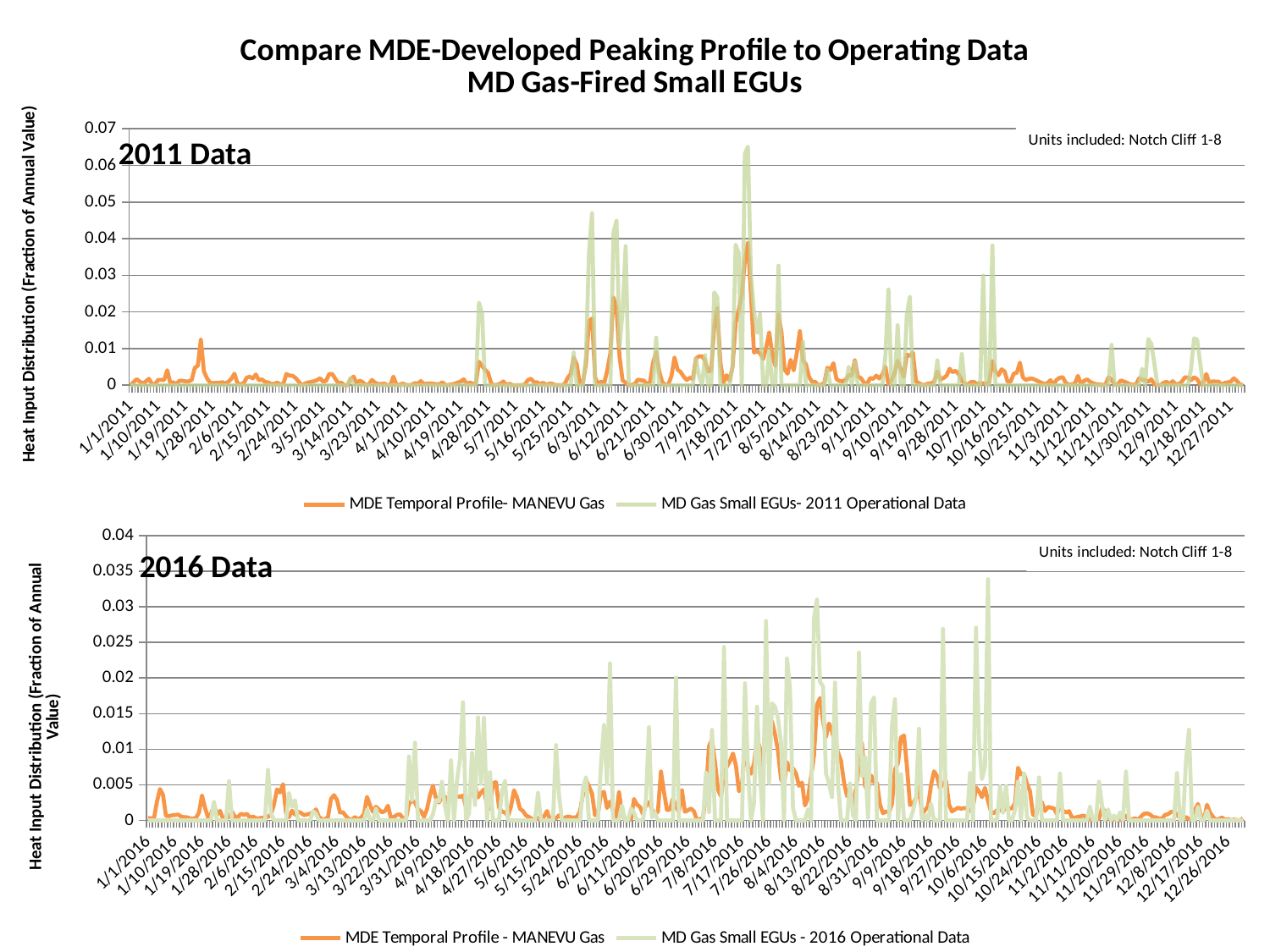

### Chart: Compare MDE-Developed Peaking Profile to Operating Data
MD Gas-Fired Small EGUs

| Category | MDE Temporal Profile- MANEVU Gas | MD Gas Small EGUs- 2011 Operational Data |
|---|---|---|
| 40544 | 1.1495740933988601e-05 | 0.0 |
| 40545 | 0.0008668647444454709 | 0.0 |
| 40546 | 0.0016604576298976429 | 0.0 |
| 40547 | 0.001002560594392134 | 0.0 |
| 40548 | 0.0004778101331576739 | 0.0 |
| 40549 | 0.0010455226420044352 | 0.0 |
| 40550 | 0.0017722677508831461 | 0.0 |
| 40551 | 0.0003557025692297939 | 0.0 |
| 40552 | 0.0002592322809279999 | 0.0 |
| 40553 | 0.0014321030089764941 | 0.0 |
| 40554 | 0.0014694039249908031 | 0.0 |
| 40555 | 0.0014394797038658341 | 0.0 |
| 40556 | 0.004079706575825771 | 0.0 |
| 40557 | 0.0006218687257318384 | 0.0 |
| 40558 | 0.0008013176032668331 | 0.0 |
| 40559 | 0.0003060996781097831 | 0.0 |
| 40560 | 0.001243434536882289 | 0.0 |
| 40561 | 0.001208986878574357 | 0.0 |
| 40562 | 0.001060396619126992 | 0.0 |
| 40563 | 0.0010499657794484306 | 0.0 |
| 40564 | 0.0014411637257502681 | 0.0 |
| 40565 | 0.004715861114082633 | 0.0 |
| 40566 | 0.0053218355188387875 | 0.0 |
| 40567 | 0.012414840073264276 | 0.0 |
| 40568 | 0.00379265105515094 | 0.0 |
| 40569 | 0.0019291370442678605 | 0.0 |
| 40570 | 0.0007180197089394878 | 0.0 |
| 40571 | 0.000578074343089264 | 0.0 |
| 40572 | 0.0006433721143237878 | 0.0 |
| 40573 | 0.000655697538881569 | 0.0 |
| 40574 | 0.000844379268008152 | 0.0 |
| 40575 | 0.00046639706789833497 | 0.0 |
| 40576 | 0.0009385535071696827 | 0.0 |
| 40577 | 0.0017513926423243938 | 0.0 |
| 40578 | 0.0031776385910944906 | 0.0 |
| 40579 | 0.0005189249768688175 | 0.0 |
| 40580 | 0.00027225103106226 | 0.0 |
| 40581 | 0.0005145628622746593 | 0.0 |
| 40582 | 0.002063329925515141 | 0.0 |
| 40583 | 0.0023239952744263472 | 0.0 |
| 40584 | 0.0018473625723469883 | 0.0 |
| 40585 | 0.002947888641690121 | 0.0 |
| 40586 | 0.0013262869260540185 | 0.0 |
| 40587 | 0.0016071779266728225 | 0.0 |
| 40588 | 0.0008999587047952301 | 0.0 |
| 40589 | 0.0008026287409859977 | 0.0 |
| 40590 | 0.0003559522146447149 | 0.0 |
| 40591 | 0.0003848498593896704 | 0.0 |
| 40592 | 0.0007189142315034643 | 0.0 |
| 40593 | 0.00020727270265728296 | 0.0 |
| 40594 | 0.00035065763138351615 | 0.0 |
| 40595 | 0.003078071873235261 | 0.0 |
| 40596 | 0.0026528605483459133 | 0.0 |
| 40597 | 0.00259640032810114 | 0.0 |
| 40598 | 0.001991307257744248 | 0.0 |
| 40599 | 0.0010053093453627415 | 0.0 |
| 40600 | 2.4016921930922116e-06 | 0.0 |
| 40601 | 0.0004066063712154232 | 0.0 |
| 40602 | 0.0007484549284034071 | 0.0 |
| 40603 | 0.0008731527787226538 | 0.0 |
| 40604 | 0.0010863914558549457 | 0.0 |
| 40605 | 0.0013677411153601951 | 0.0 |
| 40606 | 0.0018973007803015527 | 0.0 |
| 40607 | 0.0009821886332544675 | 0.0 |
| 40608 | 0.0011912567513020081 | 0.0 |
| 40609 | 0.0030837021176695245 | 0.0 |
| 40610 | 0.003064391924306899 | 0.0 |
| 40611 | 0.0017525689026518067 | 0.0 |
| 40612 | 0.000545779799008861 | 0.0 |
| 40613 | 0.0006759701239271792 | 0.0 |
| 40614 | 3.2684610736983726e-06 | 0.0 |
| 40615 | 2.177149055064548e-06 | 0.0 |
| 40616 | 0.0016669801242617523 | 0.001998722407551997 |
| 40617 | 0.0023603634807366452 | 0.0 |
| 40618 | 0.000418751086926651 | 0.0 |
| 40619 | 0.001278251945875111 | 0.0 |
| 40620 | 0.0008164165367336119 | 0.0 |
| 40621 | 0.0 | 0.0 |
| 40622 | 0.0002995319376663365 | 0.0 |
| 40623 | 0.0014456428810017121 | 0.0 |
| 40624 | 0.0007035631389506843 | 0.0 |
| 40625 | 0.0003044944408749143 | 0.0 |
| 40626 | 0.0003476731462735224 | 0.0 |
| 40627 | 0.00046330091381170923 | 0.0 |
| 40628 | 3.4445833313864486e-05 | 0.0 |
| 40629 | 5.070384461673882e-05 | 0.0 |
| 40630 | 0.002350176536020001 | 0.0 |
| 40631 | 0.00012652584013192968 | 0.0 |
| 40632 | 0.0001368752781883017 | 0.0 |
| 40633 | 0.00046262890278859077 | 0.0 |
| 40634 | 0.00012978100973939867 | 0.0 |
| 40635 | 4.496372176606958e-06 | 0.0 |
| 40636 | 0.00014625781372729502 | 0.0 |
| 40637 | 0.0005646435919357546 | 0.0 |
| 40638 | 0.00043755038525187303 | 0.0 |
| 40639 | 0.001142637566418343 | 0.0 |
| 40640 | 0.0003114743545068572 | 0.0 |
| 40641 | 0.000461728285433107 | 0.0 |
| 40642 | 0.0004684578649731214 | 0.0 |
| 40643 | 0.0004159791619747702 | 0.0 |
| 40644 | 0.0002946327583085228 | 0.0 |
| 40645 | 0.00023200739819841592 | 0.0 |
| 40646 | 0.0008137113790175263 | 0.0 |
| 40647 | 8.439598981449382e-05 | 0.0 |
| 40648 | 8.599051812190775e-05 | 0.0 |
| 40649 | 0.00023632681481815753 | 0.0 |
| 40650 | 0.0003750685454299585 | 0.0 |
| 40651 | 0.0007319107718042557 | 0.0 |
| 40652 | 0.0010021977649111696 | 0.0 |
| 40653 | 0.0016313191548034463 | 0.00023564482929945349 |
| 40654 | 0.0002983232750857658 | 0.0 |
| 40655 | 0.0007706769170179715 | 0.0 |
| 40656 | 0.0003795894000741546 | 0.0 |
| 40657 | 0.0004927266705192398 | 0.0 |
| 40658 | 0.0064227235223827915 | 0.02253956987720925 |
| 40659 | 0.005241371909166293 | 0.01961246362410392 |
| 40660 | 0.00423950357290128 | 0.0 |
| 40661 | 0.0033677888206362612 | 0.0 |
| 40662 | 0.00046609821651128733 | 0.0 |
| 40663 | 0.0 | 0.0 |
| 40664 | 0.00015370007066767253 | 0.0 |
| 40665 | 0.0004237359721379492 | 0.0 |
| 40666 | 0.0010422905086428461 | 0.0 |
| 40667 | 2.499897534244639e-06 | 0.0 |
| 40668 | 0.000433253316200999 | 0.0 |
| 40669 | 3.2245820182178224e-05 | 0.0 |
| 40670 | 0.0 | 0.0 |
| 40671 | 0.0 | 0.0 |
| 40672 | 6.431830036177519e-06 | 0.0 |
| 40673 | 0.00021949420585476087 | 0.0 |
| 40674 | 0.0013820049935225347 | 0.0 |
| 40675 | 0.001784125081679492 | 0.0 |
| 40676 | 0.0008228461630033671 | 0.0 |
| 40677 | 0.0008207291010171358 | 0.0 |
| 40678 | 0.0003180099337340912 | 0.0 |
| 40679 | 0.0006629016168791859 | 0.0 |
| 40680 | 0.00014376215155664126 | 0.0 |
| 40681 | 0.0004009859059946634 | 0.0 |
| 40682 | 0.0003833372492122017 | 0.0 |
| 40683 | 3.5707455156249925e-05 | 0.0 |
| 40684 | 8.012691548394122e-05 | 0.0 |
| 40685 | 8.773745065090005e-06 | 0.0 |
| 40686 | 0.0002515363153783621 | 0.0 |
| 40687 | 0.001989532915870394 | 0.0 |
| 40688 | 0.0030173548026768246 | 0.0 |
| 40689 | 0.007603675461898453 | 0.008971538079352723 |
| 40690 | 0.00565306739685797 | 0.0 |
| 40691 | 0.00028052500322360156 | 0.0 |
| 40692 | 0.0007500955636364153 | 0.0 |
| 40693 | 0.005730836316704899 | 0.007790474838526509 |
| 40694 | 0.017488796978042568 | 0.03615302718432825 |
| 40695 | 0.018211457474726966 | 0.046978493860458506 |
| 40696 | 0.002166080466043941 | 0.0 |
| 40697 | 0.0001559615482222042 | 0.0 |
| 40698 | 0.0010107582611411405 | 0.0 |
| 40699 | 0.000606370566204285 | 0.0 |
| 40700 | 0.0041788860850379824 | 0.0 |
| 40701 | 0.008788496457705373 | 0.0 |
| 40702 | 0.023962281780704444 | 0.04164667471076727 |
| 40703 | 0.02107927915026665 | 0.04488324224572383 |
| 40704 | 0.00778041656474474 | 0.010606856412804323 |
| 40705 | 0.001341692183053366 | 0.02019731705585929 |
| 40706 | 0.0006663998894700151 | 0.037967208460501216 |
| 40707 | 4.735618568727213e-05 | 0.0 |
| 40708 | 0.00011910138549217599 | 0.0 |
| 40709 | 0.000283568783423871 | 0.0 |
| 40710 | 0.0015432482811797601 | 0.0 |
| 40711 | 0.00134994349774119 | 0.0 |
| 40712 | 0.0012661989619411707 | 0.0 |
| 40713 | 0.00017109009480027504 | 0.0 |
| 40714 | 0.000936292064049 | 0.0 |
| 40715 | 0.006271257175586299 | 0.0 |
| 40716 | 0.009029967724197237 | 0.012977500177443396 |
| 40717 | 0.0037295680347360412 | 0.0 |
| 40718 | 0.0007820471465674912 | 5.394279224927253e-05 |
| 40719 | 0.00010839307784762353 | 0.0 |
| 40720 | 0.00022320965273964425 | 0.0 |
| 40721 | 0.0025182783924205952 | 0.0 |
| 40722 | 0.00757742605571499 | 0.0 |
| 40723 | 0.004231017006147963 | 0.0 |
| 40724 | 0.00362133376580617 | 0.0 |
| 40725 | 0.002323006781884801 | 0.0 |
| 40726 | 0.0014232185935164321 | 0.0 |
| 40727 | 0.0020448999302347505 | 0.0 |
| 40728 | 0.00170706770291587 | 0.0 |
| 40729 | 0.007314352919819181 | 0.007270920576336149 |
| 40730 | 0.00787187049529605 | 0.0025693803676627297 |
| 40731 | 0.00793872873976 | 0.0 |
| 40732 | 0.006656569860358281 | 0.008207821704876139 |
| 40733 | 0.00374597390499225 | 0.0 |
| 40734 | 0.00399160701880476 | 0.0 |
| 40735 | 0.01633681568303458 | 0.02534175597984244 |
| 40736 | 0.02101194850781004 | 0.02399318617361062 |
| 40737 | 0.006358599394503058 | 0.0 |
| 40738 | 0.0006229274977619072 | 0.0 |
| 40739 | 0.0027277165710576953 | 0.0 |
| 40740 | 0.0012678643895464158 | 0.0 |
| 40741 | 0.005048260781702031 | 0.005448222017176546 |
| 40742 | 0.017052529357017277 | 0.03835900347789059 |
| 40743 | 0.02047945900427905 | 0.03604230250550087 |
| 40744 | 0.02448464384121205 | 0.0 |
| 40745 | 0.033799846568417 | 0.063138618780609 |
| 40746 | 0.03883628748335189 | 0.06510611115054321 |
| 40747 | 0.024720107743740838 | 0.02995528426431968 |
| 40748 | 0.008909972745855045 | 0.02019731705585929 |
| 40749 | 0.009268189364931569 | 0.014289161757399388 |
| 40750 | 0.008746057012639552 | 0.019416566115409203 |
| 40751 | 0.007113986476787969 | 0.0 |
| 40752 | 0.010316447225403435 | 0.0 |
| 40753 | 0.01442508267747641 | 0.009564908794094685 |
| 40754 | 0.007999752788094203 | 0.0 |
| 40755 | 0.005240364650176316 | 0.0 |
| 40756 | 0.019304875880853486 | 0.032618354744836396 |
| 40757 | 0.014471760206407482 | 0.0 |
| 40758 | 0.004291771712904858 | 0.0 |
| 40759 | 0.0031414214805194503 | 0.0 |
| 40760 | 0.006939471178027293 | 0.0 |
| 40761 | 0.004055146941979729 | 0.0 |
| 40762 | 0.008726280516075727 | 0.0 |
| 40763 | 0.014758330932903432 | 0.0 |
| 40764 | 0.00679903024020305 | 0.011887287955142309 |
| 40765 | 0.005700297967859216 | 0.0 |
| 40766 | 0.002300999901533273 | 0.0 |
| 40767 | 0.0009397708126466826 | 0.0 |
| 40768 | 0.0009575033158547126 | 0.0 |
| 40769 | 0.0 | 0.0 |
| 40770 | 0.00018721109381267132 | 0.0 |
| 40771 | 0.0005972281379036695 | 0.0 |
| 40772 | 0.004777036292585892 | 0.004287032436652708 |
| 40773 | 0.004139442660422051 | 0.0 |
| 40774 | 0.006008066792430111 | 0.0 |
| 40775 | 0.0016536126280913051 | 0.0 |
| 40776 | 0.0011492212841683353 | 0.0 |
| 40777 | 0.0010725355499513736 | 0.0 |
| 40778 | 0.0015039723083779995 | 0.0 |
| 40779 | 0.0027469075199966064 | 0.0050195187735112504 |
| 40780 | 0.002703260686402706 | 0.0 |
| 40781 | 0.006857602116319543 | 0.006416353183334562 |
| 40782 | 0.0023263184230068127 | 0.0 |
| 40783 | 0.0019361211588295416 | 0.0 |
| 40784 | 0.0007122923954811399 | 0.0 |
| 40785 | 0.0002878758382913418 | 0.0 |
| 40786 | 0.00196544929557137 | 0.0 |
| 40787 | 0.001758819610635222 | 0.0 |
| 40788 | 0.002625471416150229 | 0.0 |
| 40789 | 0.0018424160120111151 | 0.0 |
| 40790 | 0.002905845599109367 | 0.0 |
| 40791 | 0.00505656447027618 | 0.007989211441550181 |
| 40792 | 0.00027271444182005446 | 0.0261139896373057 |
| 40793 | 0.0013659058255712528 | 0.0 |
| 40794 | 0.0033099726297991924 | 0.0 |
| 40795 | 0.006669223818282124 | 0.016378735183476472 |
| 40796 | 0.004511404308404078 | 0.0 |
| 40797 | 0.00225512850347241 | 0.0 |
| 40798 | 0.008349415935446212 | 0.019158208531478454 |
| 40799 | 0.008012027629325805 | 0.024081198097806802 |
| 40800 | 0.00888619014627567 | 1.9873660302363643e-05 |
| 40801 | 0.0010506783191133941 | 0.0 |
| 40802 | 0.0005405256755218054 | 0.0 |
| 40803 | 0.0001200769997736868 | 0.0 |
| 40804 | 0.00013387891339994165 | 0.0 |
| 40805 | 0.0004381311121377565 | 0.0 |
| 40806 | 0.0005145547014521318 | 0.0 |
| 40807 | 0.0010125037130145642 | 0.0 |
| 40808 | 0.0037257572405195918 | 0.006768400880119242 |
| 40809 | 0.0016085649565981191 | 0.0 |
| 40810 | 0.0019481183943597968 | 0.0 |
| 40811 | 0.0025722954965503152 | 0.0 |
| 40812 | 0.004495200254944701 | 0.0 |
| 40813 | 0.003554042860012746 | 0.0 |
| 40814 | 0.003942764495967816 | 0.0 |
| 40815 | 0.0030002310210750036 | 0.0 |
| 40816 | 0.0012658211881691466 | 0.008531478458371768 |
| 40817 | 0.0003812184999673023 | 0.0 |
| 40818 | 0.0002665008879611425 | 0.0 |
| 40819 | 0.0008470180028269475 | 0.0 |
| 40820 | 0.0009002708476485059 | 0.0 |
| 40821 | 0.0003109887339155969 | 0.0 |
| 40822 | 0.0005372104532793514 | 0.0 |
| 40823 | 0.0005542469795044299 | 0.0298985023777415 |
| 40824 | 0.0003867171726594319 | 0.0 |
| 40825 | 0.0009296135154751751 | 0.0 |
| 40826 | 0.006602479480995053 | 0.03817446234651147 |
| 40827 | 0.0037869900268544896 | 0.0 |
| 40828 | 0.002705510628617386 | 0.0 |
| 40829 | 0.0043412097347494604 | 0.0 |
| 40830 | 0.0037817384514723658 | 0.0 |
| 40831 | 0.0009191537857961876 | 0.0 |
| 40832 | 0.0010180033842883541 | 0.0 |
| 40833 | 0.0031439629741448886 | 0.0 |
| 40834 | 0.003420829105299706 | 0.0 |
| 40835 | 0.006157966984411873 | 0.0 |
| 40836 | 0.002107414998722249 | 0.0 |
| 40837 | 0.001431645279804004 | 0.0 |
| 40838 | 0.0017627384238401813 | 0.0 |
| 40839 | 0.001823899484464834 | 0.0 |
| 40840 | 0.0015107164190028561 | 0.0 |
| 40841 | 0.0010721927265374461 | 0.0 |
| 40842 | 0.0007216876026770588 | 0.0 |
| 40843 | 0.0002881931462221706 | 0.0 |
| 40844 | 0.0005972271737558612 | 0.0 |
| 40845 | 0.001376042118094055 | 0.0 |
| 40846 | 8.103899931158688e-05 | 0.0 |
| 40847 | 0.0014665240154842659 | 0.0 |
| 40848 | 0.0020254406038663288 | 0.0 |
| 40849 | 0.002182784912216408 | 0.0 |
| 40850 | 0.0006596368402274773 | 0.0 |
| 40851 | 0.00010525601634679951 | 0.0 |
| 40852 | 0.00023074171316169188 | 0.0 |
| 40853 | 0.0004641519808565619 | 0.0 |
| 40854 | 0.0025768241332446828 | 0.0 |
| 40855 | 0.0002635134415400203 | 0.0 |
| 40856 | 0.0011988912868626472 | 0.0 |
| 40857 | 0.0015946245155919673 | 0.0 |
| 40858 | 0.0009234045068845077 | 0.0 |
| 40859 | 0.0005096745295797034 | 0.0 |
| 40860 | 0.00028621078945844416 | 0.0 |
| 40861 | 0.0002049210428487261 | 0.0 |
| 40862 | 8.619791320246897e-05 | 0.0 |
| 40863 | 0.00019799612007576585 | 0.0 |
| 40864 | 0.0021597204305857085 | 0.0 |
| 40865 | 0.0015981870761813766 | 0.011012846901838317 |
| 40866 | 0.00013425524095024162 | 0.0 |
| 40867 | 0.00013674473946168544 | 0.0 |
| 40868 | 0.0013082312611606061 | 0.0 |
| 40869 | 0.0010343542981194258 | 0.0 |
| 40870 | 0.0007056350581591275 | 0.0 |
| 40871 | 0.0002485780688623224 | 0.0 |
| 40872 | 0.00013438395468278925 | 0.0 |
| 40873 | 0.00025069561292245866 | 0.0 |
| 40874 | 0.0018805406545931082 | 0.0 |
| 40875 | 0.0015379135824829203 | 0.004474412662360709 |
| 40876 | 0.001386439005996185 | 0.0 |
| 40877 | 0.0009343562618509282 | 0.012619774292000861 |
| 40878 | 0.0016208122163156463 | 0.011330825466676181 |
| 40879 | 0.00023280991351429896 | 0.005933707147419993 |
| 40880 | 3.368233155040985e-05 | 0.0 |
| 40881 | 4.63075372092023e-05 | 0.0 |
| 40882 | 0.0006485905987757439 | 0.0 |
| 40883 | 0.0009327094285248535 | 0.0 |
| 40884 | 0.00036208653621400686 | 0.0 |
| 40885 | 0.0010957599768168604 | 0.0 |
| 40886 | 0.00022506236605686185 | 0.0 |
| 40887 | 0.000347380596281084 | 0.0 |
| 40888 | 0.000979722790798197 | 0.0 |
| 40889 | 0.002177281143314421 | 0.0 |
| 40890 | 0.0020872555288749812 | 0.0 |
| 40891 | 0.001381061953663434 | 0.0045255163602810665 |
| 40892 | 0.002160833849136264 | 0.01281567180069558 |
| 40893 | 0.001653992605629734 | 0.01242671587763504 |
| 40894 | 0.00017886302000540835 | 0.006004684505642699 |
| 40895 | 0.0006342792707676489 | 0.0 |
| 40896 | 0.003073266629421159 | 0.0 |
| 40897 | 0.0005700164089049147 | 0.0 |
| 40898 | 0.0010534389841962198 | 0.0 |
| 40899 | 0.0010031158402287715 | 0.0 |
| 40900 | 0.0009945813415558017 | 0.0 |
| 40901 | 0.00017229665691597664 | 0.0 |
| 40902 | 0.0006376505857522948 | 0.0 |
| 40903 | 0.0007908454774017197 | 0.0 |
| 40904 | 0.0009804091951707557 | 0.0 |
| 40905 | 0.0018941777333778176 | 0.0 |
| 40906 | 0.0011488673386207584 | 0.0 |
| 40907 | 0.0002358358914139454 | 0.0 |
| 40908 | 1.8070884655256044e-05 | 0.0 |
2011 Data

### Chart

| Category | MDE Temporal Profile - MANEVU Gas |  |
|---|---|---|
| 42370 | 0.0003272130013985417 | 0.0 |
| 42371 | 0.000300106560026651 | 0.0 |
| 42372 | 0.0002996884017355664 | 0.0 |
| 42373 | 0.002661875322778609 | 0.0 |
| 42374 | 0.004404465518629381 | 0.0 |
| 42375 | 0.003567267071190588 | 0.0 |
| 42376 | 0.0006281134440038812 | 0.0 |
| 42377 | 0.0005999768231378515 | 0.0 |
| 42378 | 0.0007124333522296103 | 0.0 |
| 42379 | 0.0007461390860075971 | 0.0 |
| 42380 | 0.0008217325914368436 | 0.0 |
| 42381 | 0.0005635296812845292 | 0.0 |
| 42382 | 0.00044794125603512923 | 0.0 |
| 42383 | 0.0004366297413615395 | 0.0 |
| 42384 | 0.0002884801288495687 | 0.0 |
| 42385 | 0.0002567758989066621 | 0.0 |
| 42386 | 0.000370099577098945 | 0.0 |
| 42387 | 0.0011056205419573825 | 0.0 |
| 42388 | 0.0035018825678717817 | 0.0 |
| 42389 | 0.0017882366010322861 | 0.0 |
| 42390 | 0.0004442728435780449 | 0.0 |
| 42391 | 0.000929734902717286 | 0.0 |
| 42392 | 0.0020443759136865142 | 0.0026243188481492458 |
| 42393 | 0.0008314646848783226 | 0.0 |
| 42394 | 0.0013430101687170021 | 0.0 |
| 42395 | 0.0002834689254518305 | 0.0 |
| 42396 | 0.0003304554450408938 | 0.0 |
| 42397 | 0.00047882998158388194 | 0.005497257376649463 |
| 42398 | 0.001239734291047079 | 0.0 |
| 42399 | 0.0004696184023933987 | 0.0 |
| 42400 | 0.0004714070123088871 | 0.0 |
| 42401 | 0.0009219409240439649 | 0.0 |
| 42402 | 0.0007652101082751398 | 0.0 |
| 42403 | 0.0009192721443135296 | 0.0 |
| 42404 | 0.0003690868950827828 | 0.0 |
| 42405 | 0.000545610320728946 | 0.0 |
| 42406 | 0.00031289267298997587 | 0.0 |
| 42407 | 0.00030447230937010714 | 0.0 |
| 42408 | 0.0003716359642507618 | 0.0 |
| 42409 | 0.00043802768221917364 | 0.0 |
| 42410 | 0.0004933961128866802 | 0.007095869904966594 |
| 42411 | 0.0008481512495262902 | 0.0009944787214039253 |
| 42412 | 0.002224397901475501 | 0.0 |
| 42413 | 0.0043539353739860545 | 0.0 |
| 42414 | 0.0039142198852316085 | 0.0 |
| 42415 | 0.005084038064289242 | 0.0 |
| 42416 | 0.0010223872109215537 | 0.0 |
| 42417 | 0.0004457285251605032 | 0.0038397928409762603 |
| 42418 | 0.0013745664368619145 | 0.0019060842160241861 |
| 42419 | 0.0008239337113013135 | 0.002817689710644448 |
| 42420 | 0.001219946062683008 | 0.0 |
| 42421 | 0.0010469394205598335 | 0.0 |
| 42422 | 0.0007383281432579113 | 0.0 |
| 42423 | 0.0008422969382008208 | 0.0 |
| 42424 | 0.0009272981241142981 | 0.0 |
| 42425 | 0.0011468858339239256 | 0.0012983472196106784 |
| 42426 | 0.001544179997011638 | 0.0009116054946202642 |
| 42427 | 0.0004707997821953376 | 0.0 |
| 42428 | 0.00017386191351273405 | 0.0 |
| 42429 | 0.00012909873568042371 | 0.0 |
| 42430 | 0.0004949744101653913 | 0.0 |
| 42431 | 0.0030230069328246747 | 0.0 |
| 42432 | 0.0035521149220134616 | 0.0 |
| 42433 | 0.002874590048003466 | 5.524881785577355e-05 |
| 42434 | 0.0011032668406559321 | 0.0 |
| 42435 | 0.0011445151780711392 | 0.0 |
| 42436 | 0.00059910006328323 | 0.0 |
| 42437 | 0.00016301937315908762 | 0.0 |
| 42438 | 0.00012908151442828195 | 0.0 |
| 42439 | 0.00047664158715793987 | 0.0 |
| 42440 | 0.00011938290146317681 | 0.0 |
| 42441 | 0.0004055810334283982 | 0.0 |
| 42442 | 0.0008752263440282687 | 0.0 |
| 42443 | 0.003299676902215871 | 0.0015469668999616591 |
| 42444 | 0.002144400746613045 | 5.524881785577355e-05 |
| 42445 | 0.0011771805786742425 | 0.0 |
| 42446 | 0.0019176673982681134 | 0.0016574645356732067 |
| 42447 | 0.0015128923156299422 | 0.0 |
| 42448 | 0.0011276717838233261 | 0.0 |
| 42449 | 0.001322807382522745 | 0.0 |
| 42450 | 0.0020567161028996876 | 0.0 |
| 42451 | 0.0002988976147912511 | 0.0 |
| 42452 | 0.0004932951666310381 | 0.0 |
| 42453 | 0.0007770542339863506 | 0.0 |
| 42454 | 0.0008580942937814756 | 0.0 |
| 42455 | 0.00026847000541365014 | 0.0 |
| 42456 | 0.0002581486079629005 | 0.0 |
| 42457 | 0.0023065674677655 | 0.008977932901563209 |
| 42458 | 0.0028121821733471837 | 0.0028453141195723397 |
| 42459 | 0.0025371171236903056 | 0.010911641526515265 |
| 42460 | 0.00155617522778036 | 0.0 |
| 42461 | 0.001307523502196772 | 0.0 |
| 42462 | 0.000498536485200511 | 0.0 |
| 42463 | 0.0015638691746008102 | 0.0 |
| 42464 | 0.0035393247132877396 | 0.0 |
| 42465 | 0.004874420764142666 | 0.0008563566767644908 |
| 42466 | 0.003053615165324156 | 0.0028453141195723397 |
| 42467 | 0.0025083586803665444 | 0.0027071920749329073 |
| 42468 | 0.0033676043977342563 | 0.005414384149865802 |
| 42469 | 0.003344392073902834 | 0.0019060842160241861 |
| 42470 | 0.002423548337930893 | 0.0 |
| 42471 | 0.0035645676875424954 | 0.008425444723005474 |
| 42472 | 0.0033650503660262523 | 0.0 |
| 42473 | 0.0034043514827457352 | 0.005607755012361011 |
| 42474 | 0.0033044004687927155 | 0.008618815585500665 |
| 42475 | 0.0034960903692593756 | 0.01660226976565994 |
| 42476 | 0.001832185960400549 | 0.0 |
| 42477 | 0.0021305642801444967 | 0.0009668543124760371 |
| 42478 | 0.005980407753009565 | 0.009502796671193062 |
| 42479 | 0.004944430964366979 | 0.0021547038963751672 |
| 42480 | 0.0032256621322166615 | 0.014475190278212665 |
| 42481 | 0.00390896673657632 | 0.0051105156516590465 |
| 42482 | 0.004364877831892229 | 0.014419941460356871 |
| 42483 | 0.002117245079892106 | 0.0 |
| 42484 | 0.0016059146140544498 | 0.006767980187332254 |
| 42485 | 0.0052219654444257135 | 0.0 |
| 42486 | 0.005361505107143796 | 0.0 |
| 42487 | 0.0018206760393762312 | 0.0 |
| 42488 | 0.0012257940398642975 | 0.004116036930255126 |
| 42489 | 0.0011287221754286633 | 0.0055525061945052405 |
| 42490 | 0.0005832866294538938 | 0.0 |
| 42491 | 0.001948460102001134 | 0.0 |
| 42492 | 0.004235355822980238 | 0.0 |
| 42493 | 0.003241258281088111 | 0.0 |
| 42494 | 0.0016305688558016622 | 0.0 |
| 42495 | 0.0013079211150006478 | 0.0 |
| 42496 | 0.000682192233391659 | 0.0 |
| 42497 | 0.00048800411788599507 | 0.0 |
| 42498 | 0.0001834297859319878 | 0.0 |
| 42499 | 3.21576975158988e-05 | 0.0 |
| 42500 | 0.0003531473689216694 | 0.003867417249904149 |
| 42501 | 0.00028817676620605847 | 0.0 |
| 42502 | 0.000518703381086099 | 0.0 |
| 42503 | 0.00131846968438922 | 0.0 |
| 42504 | 7.503962500222831e-05 | 0.0 |
| 42505 | 0.00011899242290589989 | 0.0 |
| 42506 | 0.00030708814899025016 | 0.010580148619380647 |
| 42507 | 0.000710487779363877 | 0.0035911731606252805 |
| 42508 | 0.000268944551875464 | 0.0 |
| 42509 | 0.00040469440564389877 | 0.0 |
| 42510 | 0.0005500621096579097 | 0.0 |
| 42511 | 0.00044141107723829264 | 0.0 |
| 42512 | 0.00040472126622522717 | 0.0 |
| 42513 | 0.0004566401314982663 | 0.0 |
| 42514 | 0.0013093579656010945 | 0.0 |
| 42515 | 0.003653486832143622 | 0.004530403064173435 |
| 42516 | 0.005695733835209296 | 0.006049745555207203 |
| 42517 | 0.004772246389382842 | 0.0 |
| 42518 | 0.0037783339188010617 | 0.0 |
| 42519 | 0.0007191917411924141 | 0.0 |
| 42520 | 0.0009027715558536521 | 0.0 |
| 42521 | 0.003836615074712603 | 0.007845332135519847 |
| 42522 | 0.003992973633304322 | 0.013397838330025086 |
| 42523 | 0.00174214541510408 | 0.0051105156516590465 |
| 42524 | 0.0026467776948665652 | 0.022044278324453662 |
| 42525 | 0.001418119012103806 | 0.0 |
| 42526 | 0.0004873838575329933 | 0.0 |
| 42527 | 0.003956189172079679 | 0.0 |
| 42528 | 0.0011052664966354172 | 0.0020718306695915083 |
| 42529 | 0.0001249702452803315 | 0.0 |
| 42530 | 4.441656203283985e-05 | 0.0 |
| 42531 | 0.00014716445782915556 | 0.0016850889446010948 |
| 42532 | 0.0029994385919903154 | 0.0011049763571154688 |
| 42533 | 0.002221780394975309 | 0.0 |
| 42534 | 0.0019004151326323369 | 0.0 |
| 42535 | 0.0008908508108104571 | 0.0 |
| 42536 | 0.0021435712213764427 | 0.0028729385285002217 |
| 42537 | 0.0025497125455762617 | 0.013093969831818321 |
| 42538 | 0.001557925032728354 | 0.000414366133918302 |
| 42539 | 0.0008242313779775783 | 0.001077351948187584 |
| 42540 | 0.00124874892121625 | 0.0 |
| 42541 | 0.0068667616548294405 | 0.0 |
| 42542 | 0.004024147014339939 | 0.0 |
| 42543 | 0.0014803388150656461 | 0.0 |
| 42544 | 0.0015034410200386568 | 0.0 |
| 42545 | 0.0030939226584907114 | 0.0 |
| 42546 | 0.0018933571719875033 | 0.020055320881645803 |
| 42547 | 0.0012348203191437361 | 0.0 |
| 42548 | 0.004224660425272114 | 0.0 |
| 42549 | 0.001196698353369444 | 0.0 |
| 42550 | 0.001421121234518824 | 0.0 |
| 42551 | 0.0016633156858763152 | 0.0 |
| 42552 | 0.0012899794373024938 | 0.0 |
| 42553 | 3.7638151459416538e-06 | 0.0 |
| 42554 | 0.00020406707536681687 | 0.0 |
| 42555 | 0.0002356797031073731 | 0.0 |
| 42556 | 0.004016577540596369 | 0.0067127313694764785 |
| 42557 | 0.010414036290562681 | 0.001160225174971247 |
| 42558 | 0.011366897248925199 | 0.012707228106827905 |
| 42559 | 0.008189594059602966 | 0.0 |
| 42560 | 0.0043378110622654545 | 0.0 |
| 42561 | 0.003334647331223054 | 0.0 |
| 42562 | 0.006705761816385031 | 0.024364728674396114 |
| 42563 | 0.007589766236491236 | 0.0 |
| 42564 | 0.008330614664279977 | 0.0 |
| 42565 | 0.00939675544760198 | 0.0 |
| 42566 | 0.007635521188901409 | 0.0 |
| 42567 | 0.004078647667255023 | 0.0 |
| 42568 | 0.0050377988308377844 | 0.0 |
| 42569 | 0.01024367391074568 | 0.019254213022737065 |
| 42570 | 0.007507425257782231 | 0.006961351049827465 |
| 42571 | 0.006539505038323844 | 0.0 |
| 42572 | 0.008001085718794305 | 0.0023756991677982603 |
| 42573 | 0.011439323720365399 | 0.015966908360318558 |
| 42574 | 0.010139775772466709 | 0.0063536140534139526 |
| 42575 | 0.007613263996861895 | 0.0 |
| 42576 | 0.015081600736568343 | 0.02801115065287719 |
| 42577 | 0.013460045596533089 | 0.0052210132873706 |
| 42578 | 0.013947363883767546 | 0.016436523312092634 |
| 42579 | 0.012111514463924899 | 0.015966908360318558 |
| 42580 | 0.009742740366312452 | 0.01433706823357322 |
| 42581 | 0.005788833991219543 | 0.010911641526515265 |
| 42582 | 0.004947007379892759 | 0.0 |
| 42583 | 0.00818702160648916 | 0.0227348885476508 |
| 42584 | 0.007076111682666788 | 0.018535978390612034 |
| 42585 | 0.007296176482120932 | 0.0017403377624568667 |
| 42586 | 0.006594933409997839 | 0.0 |
| 42587 | 0.004849398065704861 | 0.0 |
| 42588 | 0.0053058589171102975 | 0.0 |
| 42589 | 0.002094147723158776 | 0.0 |
| 42590 | 0.0031642911140997423 | 0.0015745913088895459 |
| 42591 | 0.006051773926814446 | 0.0 |
| 42592 | 0.00909271908927683 | 0.028342643560011805 |
| 42593 | 0.016246580572451617 | 0.031022211226016845 |
| 42594 | 0.017188095611736363 | 0.019447583885232295 |
| 42595 | 0.013989525233297152 | 0.018839846888818762 |
| 42596 | 0.011702121456804764 | 0.00660223373376494 |
| 42597 | 0.01361667817115445 | 0.0051933888784427085 |
| 42598 | 0.012524542660201546 | 0.00325968025349064 |
| 42599 | 0.01067955201303144 | 0.01936471065844863 |
| 42600 | 0.009542404759093657 | 0.0052210132873706 |
| 42601 | 0.008380951022211551 | 0.0 |
| 42602 | 0.005344483147180322 | 0.0 |
| 42603 | 0.0034186463507522085 | 0.0 |
| 42604 | 0.0035523469136158788 | 0.005165764469514826 |
| 42605 | 0.0022846550055697495 | 0.0007458590410529431 |
| 42606 | 0.004443035779886008 | 0.0 |
| 42607 | 0.007627849435398146 | 0.023563620815487376 |
| 42608 | 0.010822802055483681 | 0.006243116417702407 |
| 42609 | 0.004868129835020214 | 0.008867435265851662 |
| 42610 | 0.004042289155795058 | 0.00038674172499041505 |
| 42611 | 0.006336011979295007 | 0.01632602567638109 |
| 42612 | 0.005347131133772803 | 0.017292879988857125 |
| 42613 | 0.0052891132210833 | 0.0 |
| 42614 | 0.002231849083885913 | 0.0 |
| 42615 | 0.0009981140370031259 | 0.0 |
| 42616 | 0.001250196154098126 | 0.0 |
| 42617 | 0.0010973241942130048 | 0.0 |
| 42618 | 0.002362352513669418 | 0.013370213921097178 |
| 42619 | 0.007154486439366993 | 0.017016635899578237 |
| 42620 | 0.008030946398455375 | 0.0 |
| 42621 | 0.011648963499580037 | 0.006491736098053394 |
| 42622 | 0.011913175912352717 | 0.0 |
| 42623 | 0.007467676474232332 | 0.0 |
| 42624 | 0.002141300702151842 | 0.0 |
| 42625 | 0.002384060092494831 | 0.001325971628538564 |
| 42626 | 0.0031339371236700424 | 0.003204431435634865 |
| 42627 | 0.005074464895953959 | 0.012872974560395227 |
| 42628 | 0.0007220824064696642 | 0.0 |
| 42629 | 0.001472519595065898 | 0.0007458590410529431 |
| 42630 | 0.0019245099503857434 | 0.0 |
| 42631 | 0.004939765433790873 | 0.0023756991677982603 |
| 42632 | 0.0068914870961672295 | 0.0 |
| 42633 | 0.006210148267259472 | 0.0 |
| 42634 | 0.004481914985453045 | 0.0 |
| 42635 | 0.005171168160823571 | 0.026906174295761687 |
| 42636 | 0.00555678951536878 | 0.0 |
| 42637 | 0.0022564920098988596 | 0.0 |
| 42638 | 0.001241922390197125 | 0.0 |
| 42639 | 0.0015344089366771815 | 0.0 |
| 42640 | 0.001776146243800546 | 0.0 |
| 42641 | 0.001628742507721914 | 0.0 |
| 42642 | 0.001745893771128216 | 0.0 |
| 42643 | 0.0016811940697578317 | 0.0 |
| 42644 | 0.0013219506633288024 | 0.006657482551620707 |
| 42645 | 0.0017858193201633317 | 0.0 |
| 42646 | 0.004627587109388754 | 0.027071920749329074 |
| 42647 | 0.0040737149596199495 | 0.011049763571154694 |
| 42648 | 0.0032572076466040206 | 0.005801125874856217 |
| 42649 | 0.004561425306566476 | 0.007513839228385198 |
| 42650 | 0.002761006507974384 | 0.03386752534558916 |
| 42651 | 0.00120414463039001 | 0.0 |
| 42652 | 0.0010048282393571404 | 0.0 |
| 42653 | 0.0014498467307678291 | 0.0 |
| 42654 | 0.001482092944376737 | 0.004779022744524418 |
| 42655 | 0.0013074570365455306 | 0.001077351948187584 |
| 42656 | 0.0018024850726232875 | 0.004806647153452302 |
| 42657 | 0.0016908249502428562 | 0.0 |
| 42658 | 0.0016902824141251881 | 0.0 |
| 42659 | 0.00244496172671557 | 0.0014640936731779976 |
| 42660 | 0.007397494756813687 | 0.005469632967721582 |
| 42661 | 0.006450811236854997 | 0.0 |
| 42662 | 0.0065740930659982065 | 0.00660223373376494 |
| 42663 | 0.0051535395136731894 | 0.0004419905428461885 |
| 42664 | 0.00408661085806568 | 0.0 |
| 42665 | 0.0007995774600813492 | 0.0 |
| 42666 | 0.0006274526641781963 | 0.0 |
| 42667 | 0.0027377175552859485 | 0.006022121146279312 |
| 42668 | 0.0024982026183663895 | 0.0 |
| 42669 | 0.0013107061191329821 | 0.0 |
| 42670 | 0.0018900522346309346 | 0.0 |
| 42671 | 0.001785497517063987 | 0.0 |
| 42672 | 0.001671094672154243 | 0.0 |
| 42673 | 0.000875677992320753 | 0.0 |
| 42674 | 0.0020769718196792047 | 0.006574609324837056 |
| 42675 | 0.0013735109969912928 | 0.0 |
| 42676 | 0.001097886199489624 | 0.0 |
| 42677 | 0.0012926165653620947 | 0.0 |
| 42678 | 0.00041527087384194203 | 0.0 |
| 42679 | 0.00036593423436227253 | 0.0 |
| 42680 | 0.0005094702943804981 | 0.0 |
| 42681 | 0.0005790550306166134 | 0.0 |
| 42682 | 0.0006800138497710289 | 0.0 |
| 42683 | 0.00029155984689922614 | 0.0 |
| 42684 | 0.00013262770171529767 | 0.0019613330338799613 |
| 42685 | 8.355845837024023e-05 | 0.0 |
| 42686 | 3.137142543525297e-05 | 0.0 |
| 42687 | 0.0002494168044750658 | 0.0054420085587936935 |
| 42688 | 0.0017132780721255962 | 0.002127079487447282 |
| 42689 | 0.0012760295753656125 | 0.0 |
| 42690 | 0.0003901364849159603 | 0.0015469668999616591 |
| 42691 | 0.0002674696868849221 | 0.0 |
| 42692 | 0.00013139146727227224 | 0.0006906102231971697 |
| 42693 | 0.00017136473670187363 | 0.0 |
| 42694 | 5.013775155524792e-05 | 0.0011326007660433584 |
| 42695 | 0.00017796095252365428 | 0.0 |
| 42696 | 0.0006617075539688963 | 0.006878477823043808 |
| 42697 | 0.00011277468410505825 | 0.0 |
| 42698 | 0.00015500346131380301 | 0.0 |
| 42699 | 0.0002987877054834717 | 0.0 |
| 42700 | 7.995808319415585e-05 | 0.0 |
| 42701 | 0.0005397246434835083 | 0.0 |
| 42702 | 0.0009324289523492323 | 0.0 |
| 42703 | 0.0010003553048641546 | 0.0 |
| 42704 | 0.0008302301268403717 | 0.0 |
| 42705 | 0.00046342975303063314 | 0.0 |
| 42706 | 0.0004318607308721041 | 0.0 |
| 42707 | 0.0002663706700073591 | 0.0 |
| 42708 | 0.00024823064310864956 | 0.0 |
| 42709 | 0.0007725776037821732 | 0.0 |
| 42710 | 0.0008658270169943304 | 0.0 |
| 42711 | 0.001184665270136117 | 0.0 |
| 42712 | 0.0012726690785158248 | 0.0 |
| 42713 | 0.0007954082501829679 | 0.006657482551620707 |
| 42714 | 0.0003392493136166465 | 0.0 |
| 42715 | 0.0002439924720014705 | 0.0 |
| 42716 | 0.0004703009469099829 | 0.0083425714962218 |
| 42717 | 0.0001819840199045504 | 0.012734852515755795 |
| 42718 | 0.00022082391567756438 | 0.0 |
| 42719 | 0.0015265215269959697 | 0.0 |
| 42720 | 0.002311735605538398 | 0.0019337086249520746 |
| 42721 | 0.0005349732542974263 | 0.0 |
| 42722 | 7.561292696305099e-05 | 0.0 |
| 42723 | 0.002189506939783921 | 0.0013535960374664506 |
| 42724 | 0.0011100278394766397 | 0.0 |
| 42725 | 0.0005111282494753944 | 0.0 |
| 42726 | 6.753416897748341e-05 | 0.0 |
| 42727 | 0.00021699349200494797 | 0.0 |
| 42728 | 0.0004127110032912595 | 0.0 |
| 42729 | 7.492860126607467e-05 | 0.0 |
| 42730 | 0.0001642340715119066 | 0.0 |
| 42731 | 3.2702071964135795e-05 | 0.0 |
| 42732 | 0.00011252562365096203 | 0.0 |
| 42733 | 5.392275036532864e-05 | 0.0 |
| 42734 | 1.809446868576959e-05 | 0.0 |
| 42735 | 0.0002639793257919346 | 0.0 |
2016 Data